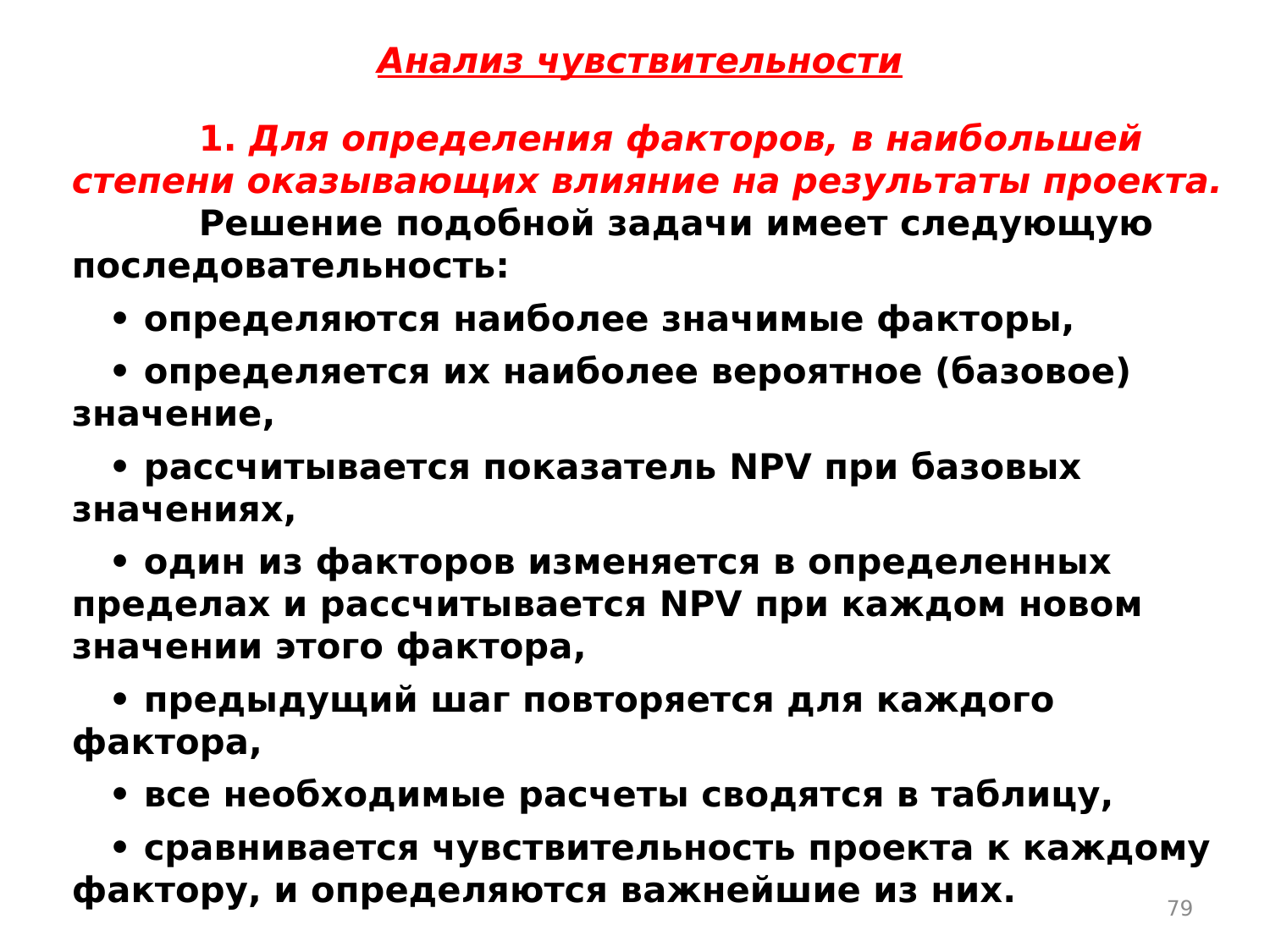

Анализ чувствительности

	1. Для определения факторов, в наибольшей степени оказывающих влияние на результаты проекта.
	Решение подобной задачи имеет следующую последовательность:
   • определяются наиболее значимые факторы,
   • определяется их наиболее вероятное (базовое) значение,
   • рассчитывается показатель NPV при базовых значениях,
   • один из факторов изменяется в определенных пределах и рассчитывается NPV при каждом новом значении этого фактора,
   • предыдущий шаг повторяется для каждого фактора,
   • все необходимые расчеты сводятся в таблицу,
   • сравнивается чувствительность проекта к каждому фактору, и определяются важнейшие из них.

79